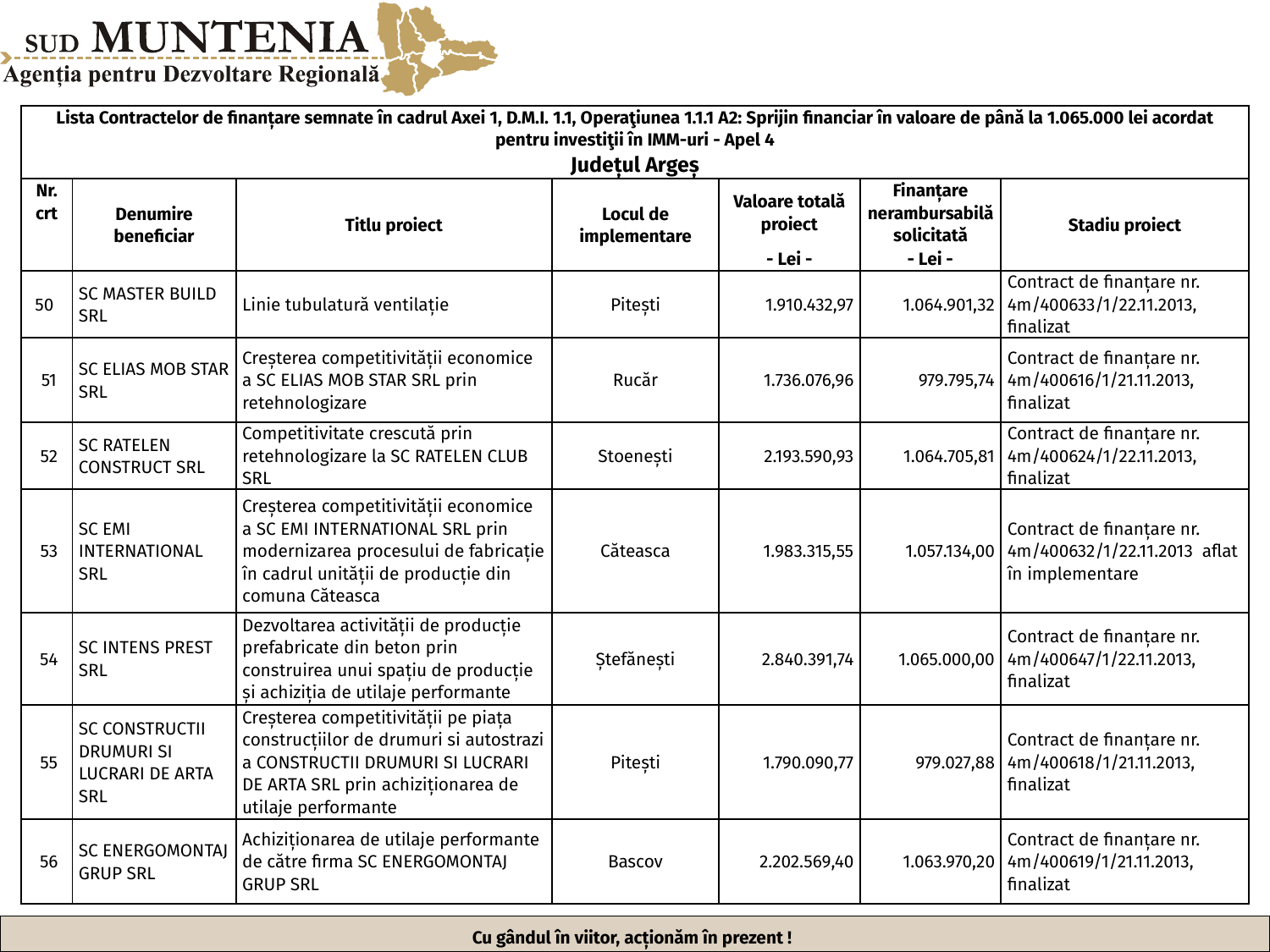

| Lista Contractelor de finanțare semnate în cadrul Axei 1, D.M.I. 1.1, Operaţiunea 1.1.1 A2: Sprijin financiar în valoare de până la 1.065.000 lei acordat pentru investiţii în IMM-uri - Apel 4 Județul Argeș |  |  |  |  |  |  |
| --- | --- | --- | --- | --- | --- | --- |
| Nr. crt | Denumire beneficiar | Titlu proiect | Locul de implementare | Valoare totală proiect | Finanțare nerambursabilă solicitată | Stadiu proiect |
|  |  |  |  | - Lei - | - Lei - |  |
| 50 | SC MASTER BUILD SRL | Linie tubulatură ventilație | Pitești | 1.910.432,97 | 1.064.901,32 | Contract de finanțare nr. 4m/400633/1/22.11.2013, finalizat |
| 51 | SC ELIAS MOB STAR SRL | Creșterea competitivității economice a SC ELIAS MOB STAR SRL prin retehnologizare | Rucăr | 1.736.076,96 | 979.795,74 | Contract de finanțare nr. 4m/400616/1/21.11.2013, finalizat |
| 52 | SC RATELEN CONSTRUCT SRL | Competitivitate crescută prin retehnologizare la SC RATELEN CLUB SRL | Stoenești | 2.193.590,93 | 1.064.705,81 | Contract de finanțare nr. 4m/400624/1/22.11.2013, finalizat |
| 53 | SC EMI INTERNATIONAL SRL | Creșterea competitivității economice a SC EMI INTERNATIONAL SRL prin modernizarea procesului de fabricație în cadrul unității de producție din comuna Căteasca | Căteasca | 1.983.315,55 | 1.057.134,00 | Contract de finanțare nr. 4m/400632/1/22.11.2013 aflat în implementare |
| 54 | SC INTENS PREST SRL | Dezvoltarea activității de producție prefabricate din beton prin construirea unui spațiu de producție și achiziția de utilaje performante | Ștefănești | 2.840.391,74 | 1.065.000,00 | Contract de finanțare nr. 4m/400647/1/22.11.2013, finalizat |
| 55 | SC CONSTRUCTII DRUMURI SI LUCRARI DE ARTA SRL | Creșterea competitivității pe piața construcțiilor de drumuri si autostrazi a CONSTRUCTII DRUMURI SI LUCRARI DE ARTA SRL prin achiziționarea de utilaje performante | Pitești | 1.790.090,77 | 979.027,88 | Contract de finanțare nr. 4m/400618/1/21.11.2013, finalizat |
| 56 | SC ENERGOMONTAJ GRUP SRL | Achiziționarea de utilaje performante de către firma SC ENERGOMONTAJ GRUP SRL | Bascov | 2.202.569,40 | 1.063.970,20 | Contract de finanțare nr. 4m/400619/1/21.11.2013, finalizat |